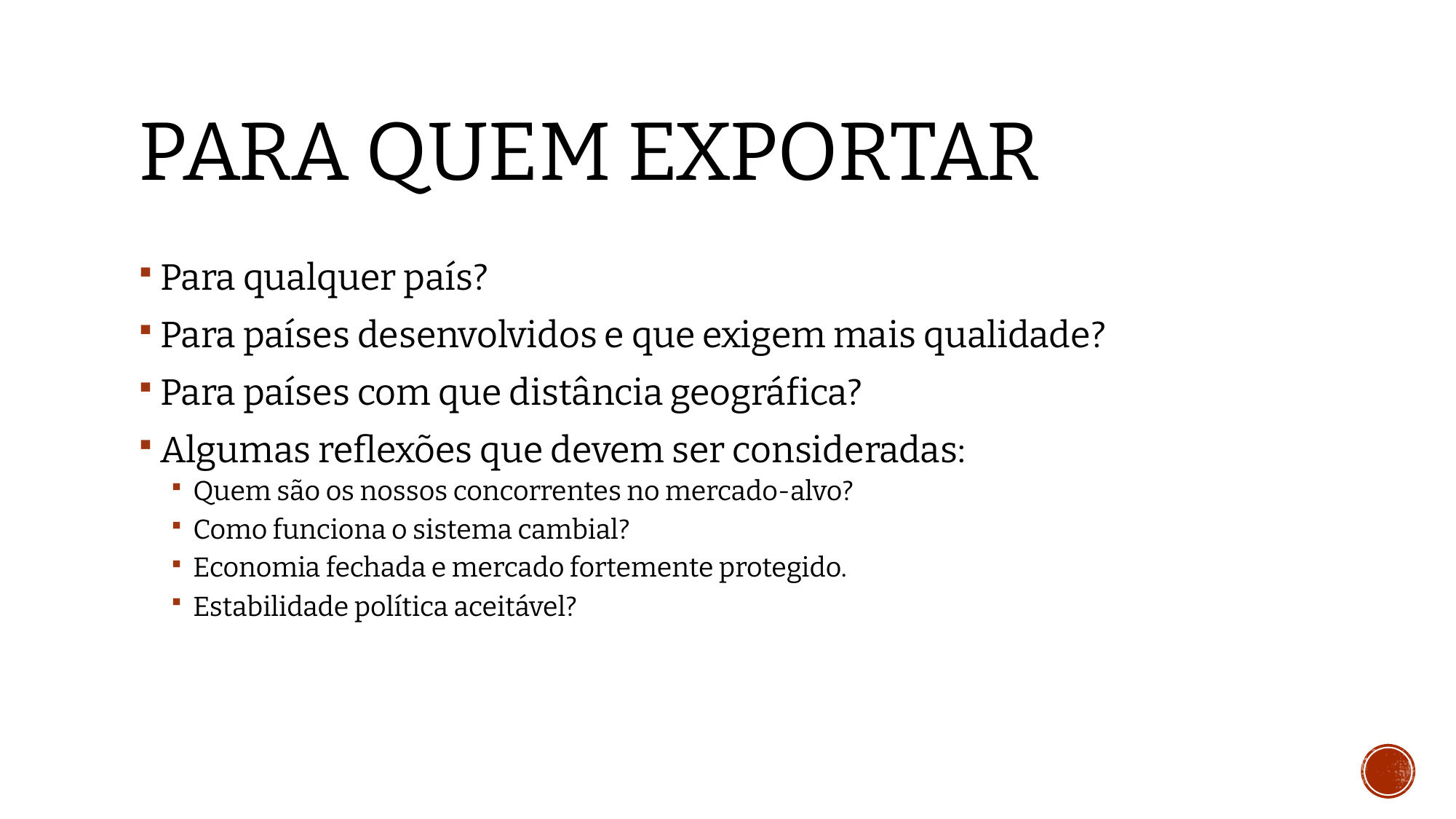

# Para quem exportar
Para qualquer país?
Para países desenvolvidos e que exigem mais qualidade?
Para países com que distância geográfica?
Algumas reflexões que devem ser consideradas:
Quem são os nossos concorrentes no mercado-alvo?
Como funciona o sistema cambial?
Economia fechada e mercado fortemente protegido.
Estabilidade política aceitável?